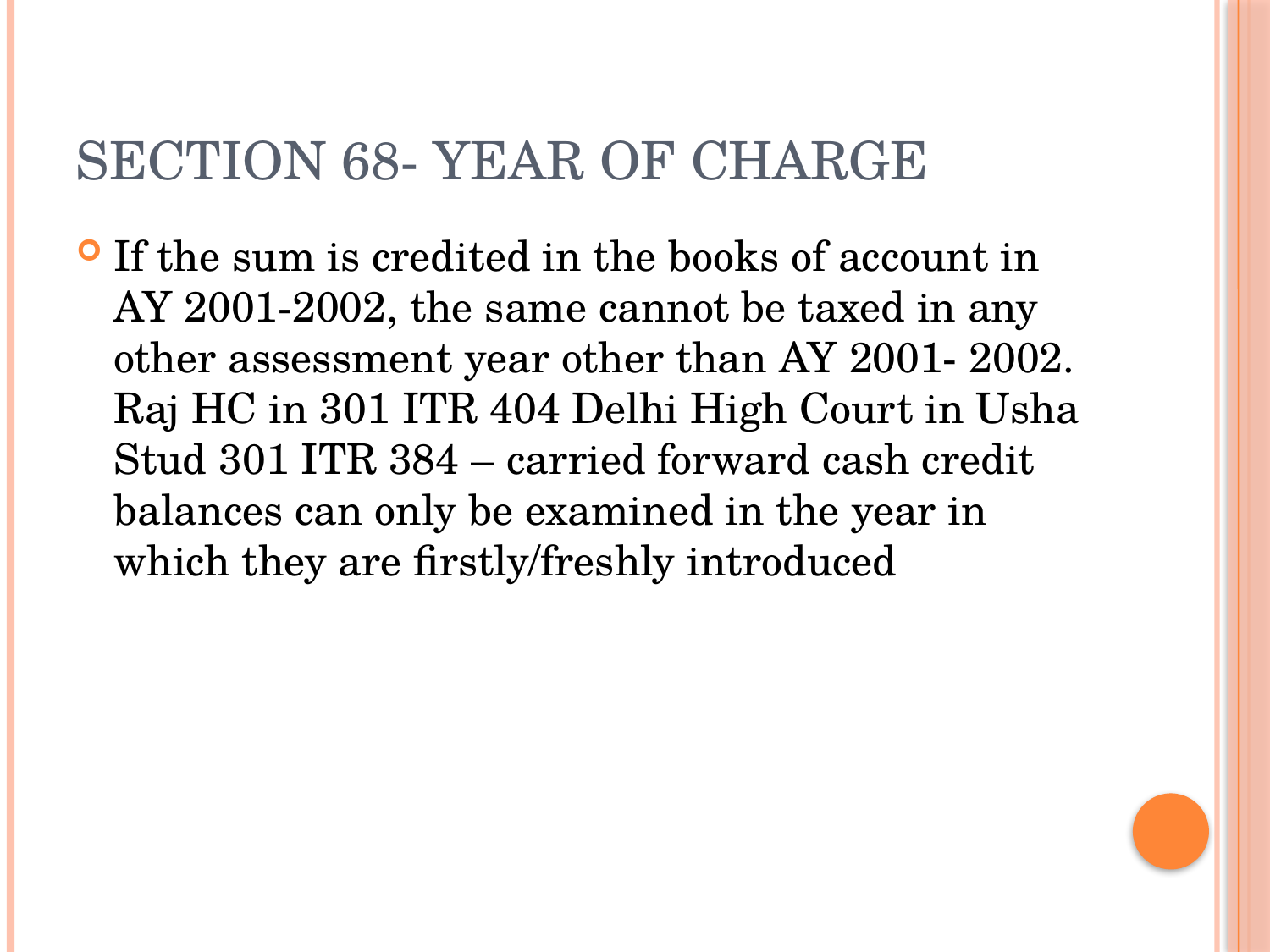

# Section 68- Year of Charge
If the sum is credited in the books of account in AY 2001-2002, the same cannot be taxed in any other assessment year other than AY 2001- 2002. Raj HC in 301 ITR 404 Delhi High Court in Usha Stud 301 ITR 384 – carried forward cash credit balances can only be examined in the year in which they are firstly/freshly introduced